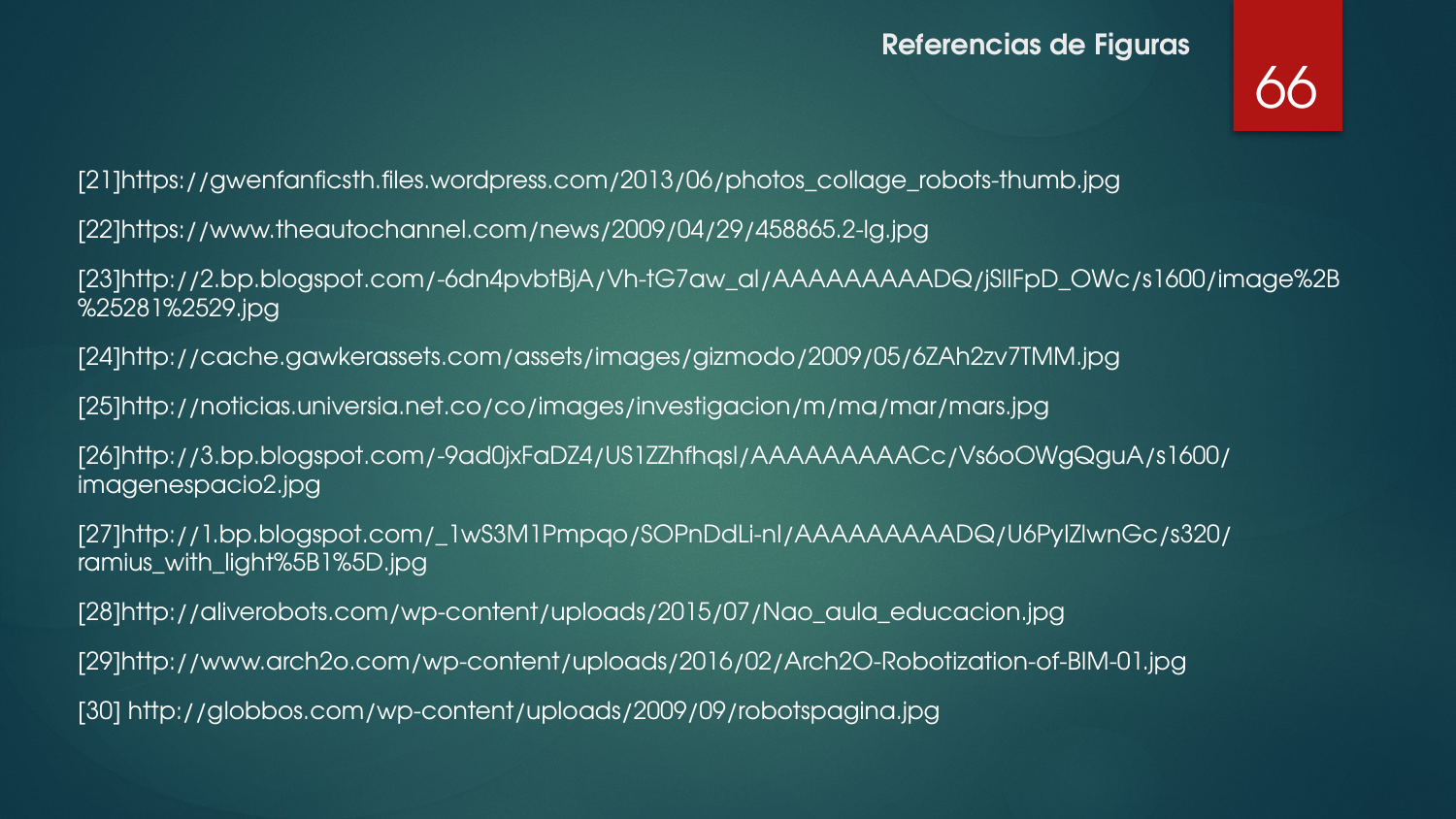

# Referencias de Figuras
66
[21]https://gwenfanficsth.files.wordpress.com/2013/06/photos_collage_robots-thumb.jpg
[22]https://www.theautochannel.com/news/2009/04/29/458865.2-lg.jpg
[23]http://2.bp.blogspot.com/-6dn4pvbtBjA/Vh-tG7aw_aI/AAAAAAAAADQ/jSlIFpD_OWc/s1600/image%2B%25281%2529.jpg
[24]http://cache.gawkerassets.com/assets/images/gizmodo/2009/05/6ZAh2zv7TMM.jpg
[25]http://noticias.universia.net.co/co/images/investigacion/m/ma/mar/mars.jpg
[26]http://3.bp.blogspot.com/-9ad0jxFaDZ4/US1ZZhfhqsI/AAAAAAAAACc/Vs6oOWgQguA/s1600/imagenespacio2.jpg
[27]http://1.bp.blogspot.com/_1wS3M1Pmpqo/SOPnDdLi-nI/AAAAAAAAADQ/U6PyIZIwnGc/s320/ramius_with_light%5B1%5D.jpg
[28]http://aliverobots.com/wp-content/uploads/2015/07/Nao_aula_educacion.jpg
[29]http://www.arch2o.com/wp-content/uploads/2016/02/Arch2O-Robotization-of-BIM-01.jpg
[30] http://globbos.com/wp-content/uploads/2009/09/robotspagina.jpg